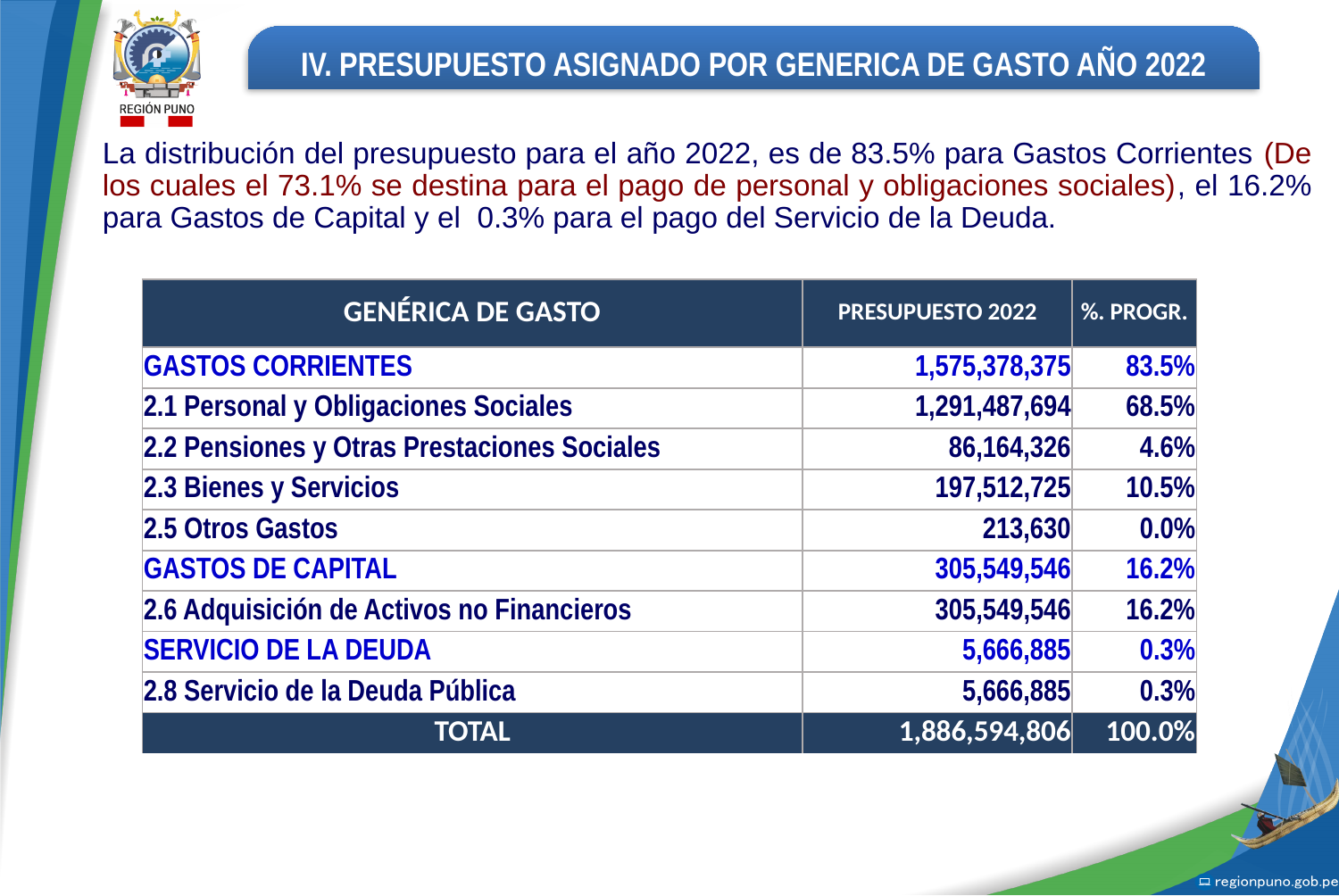

IV. PRESUPUESTO ASIGNADO POR GENERICA DE GASTO AÑO 2022
La distribución del presupuesto para el año 2022, es de 83.5% para Gastos Corrientes (De los cuales el 73.1% se destina para el pago de personal y obligaciones sociales), el 16.2% para Gastos de Capital y el  0.3% para el pago del Servicio de la Deuda.
| GENÉRICA DE GASTO | PRESUPUESTO 2022 | %. PROGR. |
| --- | --- | --- |
| GASTOS CORRIENTES | 1,575,378,375 | 83.5% |
| 2.1 Personal y Obligaciones Sociales | 1,291,487,694 | 68.5% |
| 2.2 Pensiones y Otras Prestaciones Sociales | 86,164,326 | 4.6% |
| 2.3 Bienes y Servicios | 197,512,725 | 10.5% |
| 2.5 Otros Gastos | 213,630 | 0.0% |
| GASTOS DE CAPITAL | 305,549,546 | 16.2% |
| 2.6 Adquisición de Activos no Financieros | 305,549,546 | 16.2% |
| SERVICIO DE LA DEUDA | 5,666,885 | 0.3% |
| 2.8 Servicio de la Deuda Pública | 5,666,885 | 0.3% |
| TOTAL | 1,886,594,806 | 100.0% |